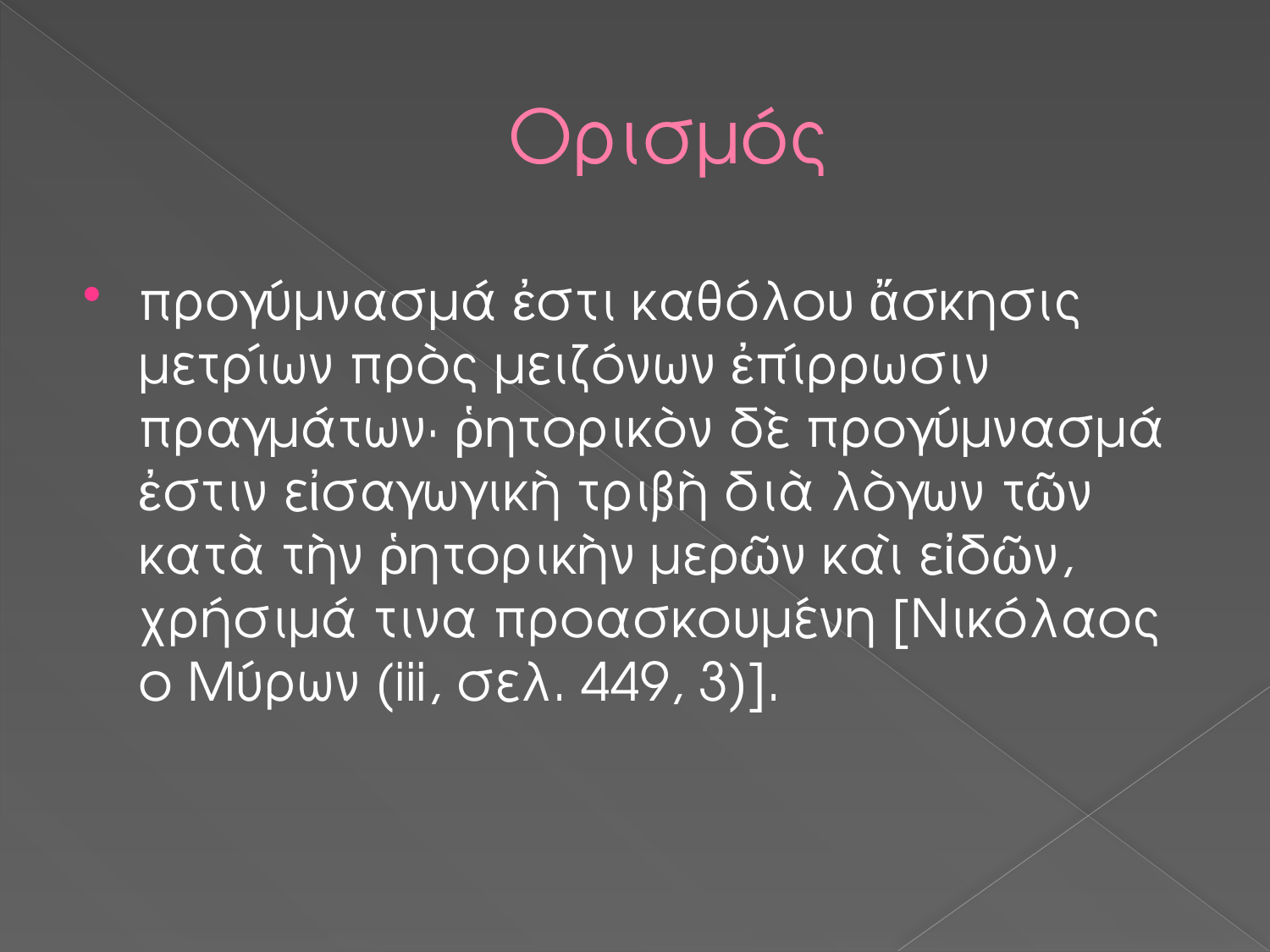

# Ορισμός
προγύμνασμά ἐστι καθόλου ἄσκησις μετρίων πρὸς μειζόνων ἐπίρρωσιν πραγμάτων· ῥητορικὸν δὲ προγύμνασμά ἐστιν εἰσαγωγικὴ τριβὴ διὰ λὸγων τῶν κατὰ τὴν ῥητορικὴν μερῶν καὶ εἰδῶν, χρήσιμά τινα προασκουμένη [Νικόλαος ο Μύρων (iii, σελ. 449, 3)].